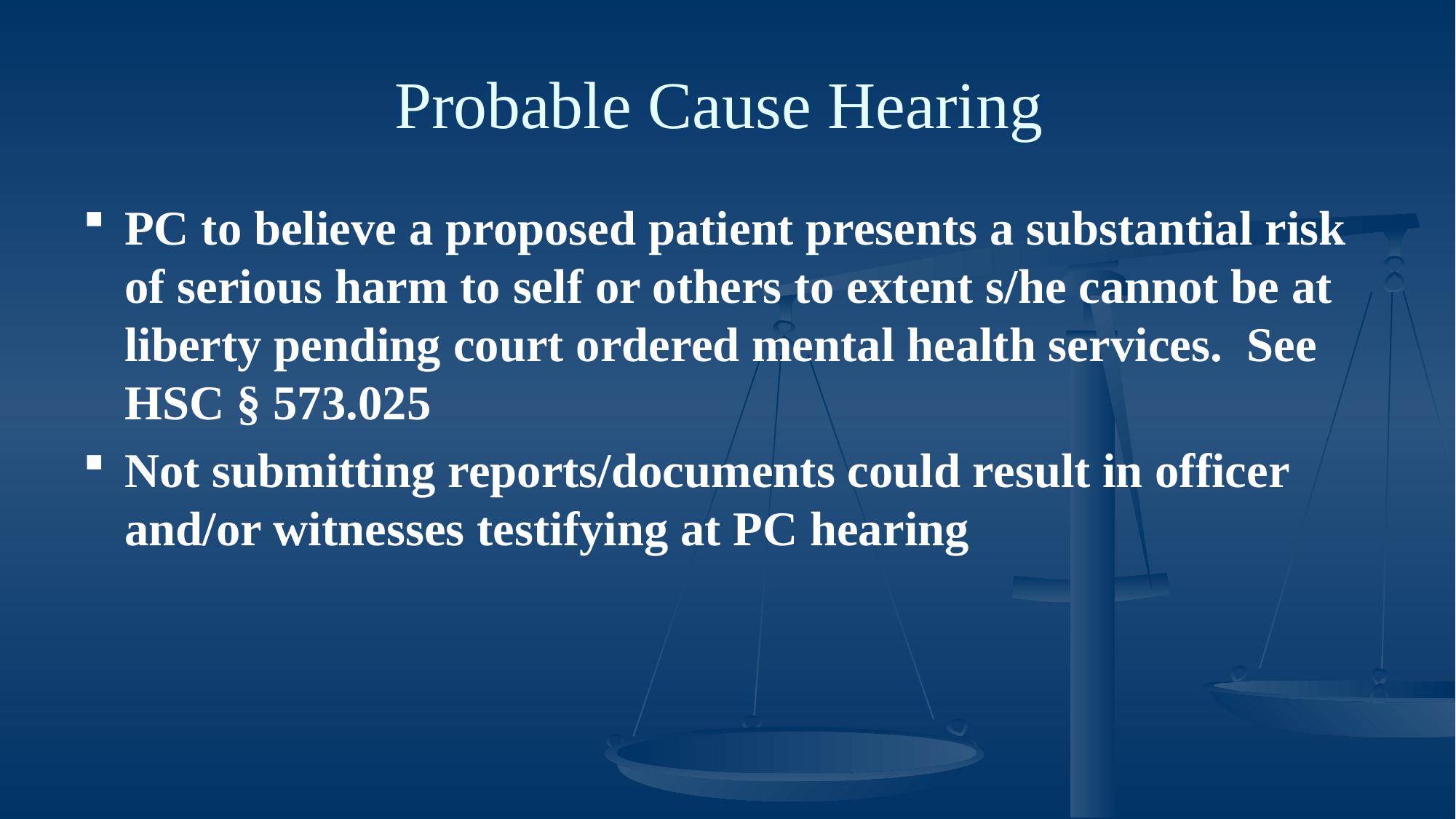

# Probable Cause Hearing
PC to believe a proposed patient presents a substantial risk of serious harm to self or others to extent s/he cannot be at liberty pending court ordered mental health services.  See HSC § 573.025
Not submitting reports/documents could result in officer and/or witnesses testifying at PC hearing